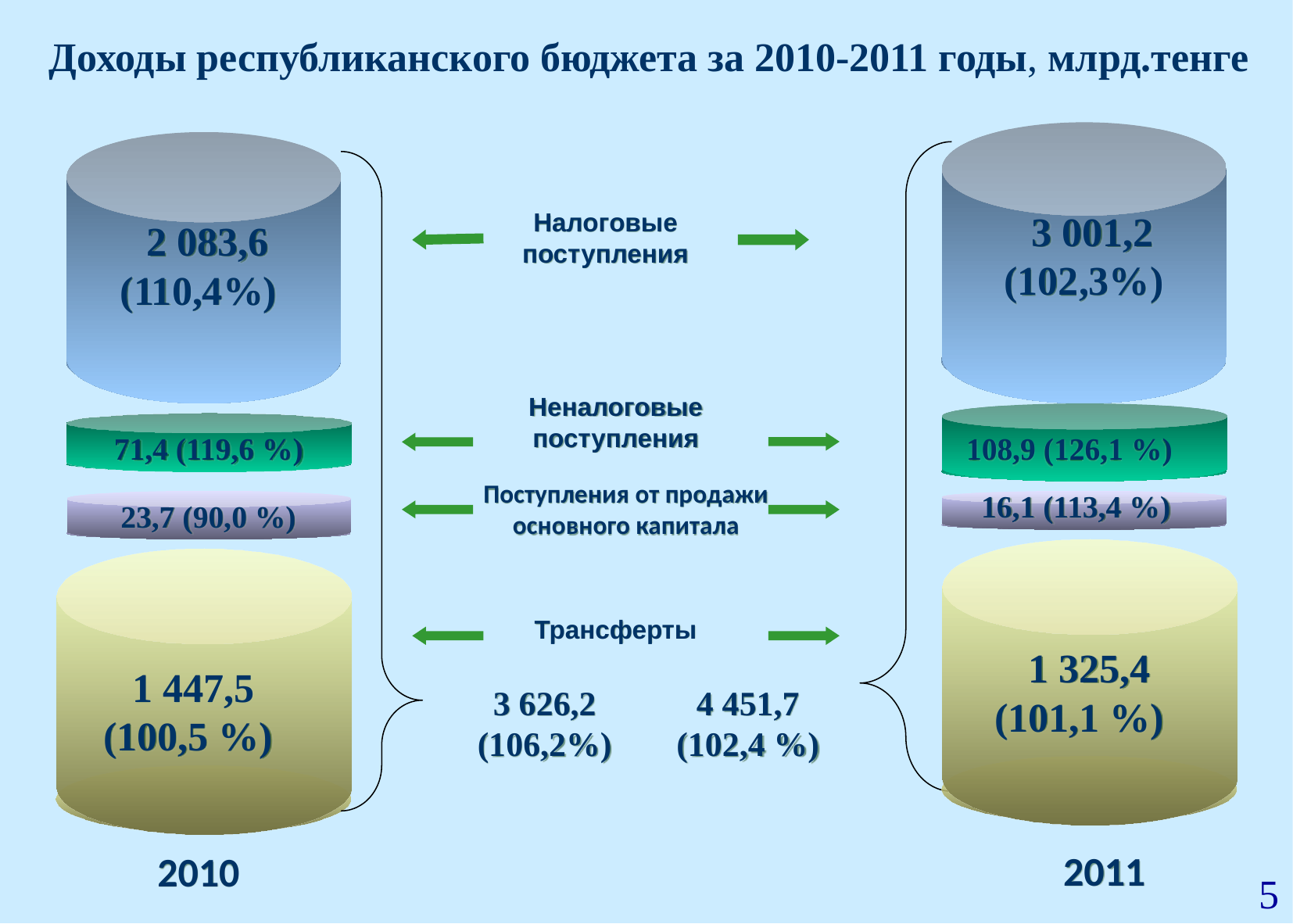

# Доходы республиканского бюджета за 2010-2011 годы, млрд.тенге

Налоговые поступления
  3 001,2 (102,3%)

  2 083,6 (110,4%)

Неналоговые
поступления

 108,9 (126,1 %)
71,4 (119,6 %)

Поступления от продажи основного капитала
  16,1 (113,4 %)
23,7 (90,0 %)

Трансферты

1 325,4
(101,1 %)
1 447,5
(100,5 %)
3 626,2 (106,2%)
4 451,7 (102,4 %)
2011
2010
5